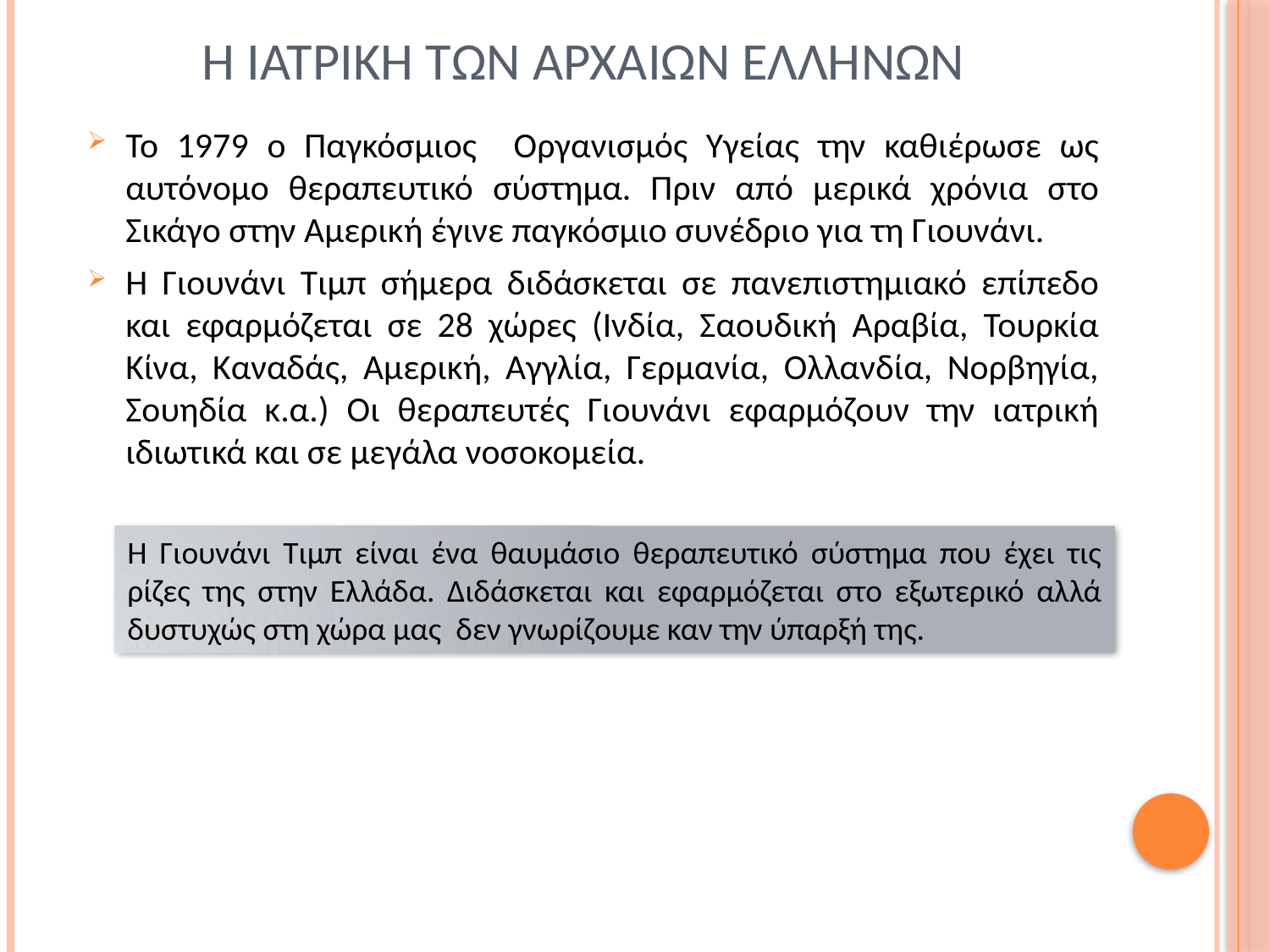

# Η ιατρικη των αρχαιων ελληνων
Το 1979 ο Παγκόσμιος  Οργανισμός Υγείας την καθιέρωσε ως αυτόνομο θεραπευτικό σύστημα. Πριν από μερικά χρόνια στο Σικάγο στην Αμερική έγινε παγκόσμιο συνέδριο για τη Γιουνάνι.
Η Γιουνάνι Τιμπ σήμερα διδάσκεται σε πανεπιστημιακό επίπεδο και εφαρμόζεται σε 28 χώρες (Ινδία, Σαουδική Αραβία, Τουρκία Κίνα, Καναδάς, Αμερική, Αγγλία, Γερμανία, Ολλανδία, Νορβηγία, Σουηδία κ.α.) Οι θεραπευτές Γιουνάνι εφαρμόζουν την ιατρική ιδιωτικά και σε μεγάλα νοσοκομεία.

Η Γιουνάνι Τιμπ είναι ένα θαυμάσιο θεραπευτικό σύστημα που έχει τις ρίζες της στην Ελλάδα. Διδάσκεται και εφαρμόζεται στο εξωτερικό αλλά δυστυχώς στη χώρα μας  δεν γνωρίζουμε καν την ύπαρξή της.